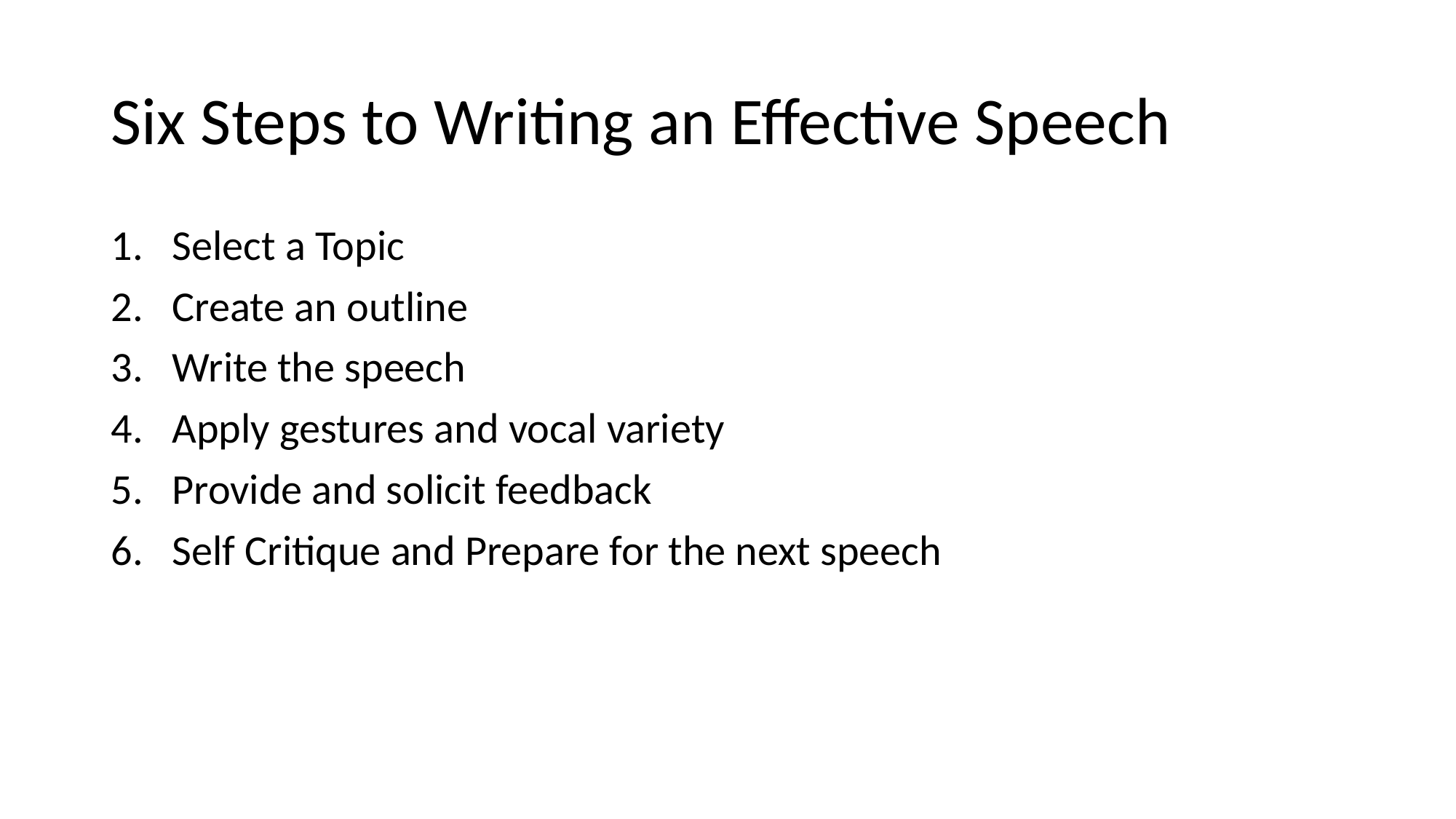

# Six Steps to Writing an Effective Speech
Select a Topic
Create an outline
Write the speech
Apply gestures and vocal variety
Provide and solicit feedback
Self Critique and Prepare for the next speech